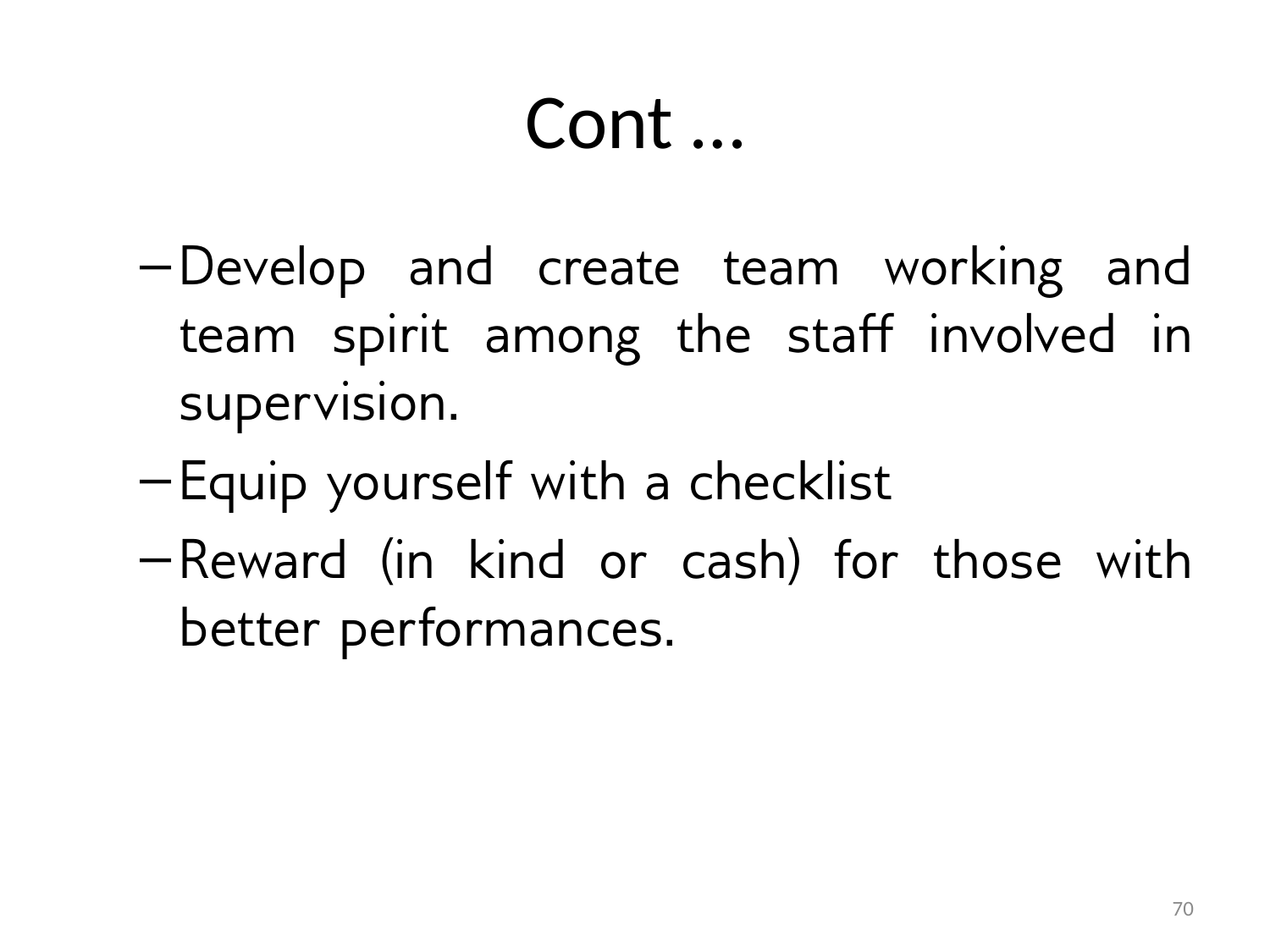

# Cont …
Develop and create team working and team spirit among the staff involved in supervision.
Equip yourself with a checklist
Reward (in kind or cash) for those with better performances.

70